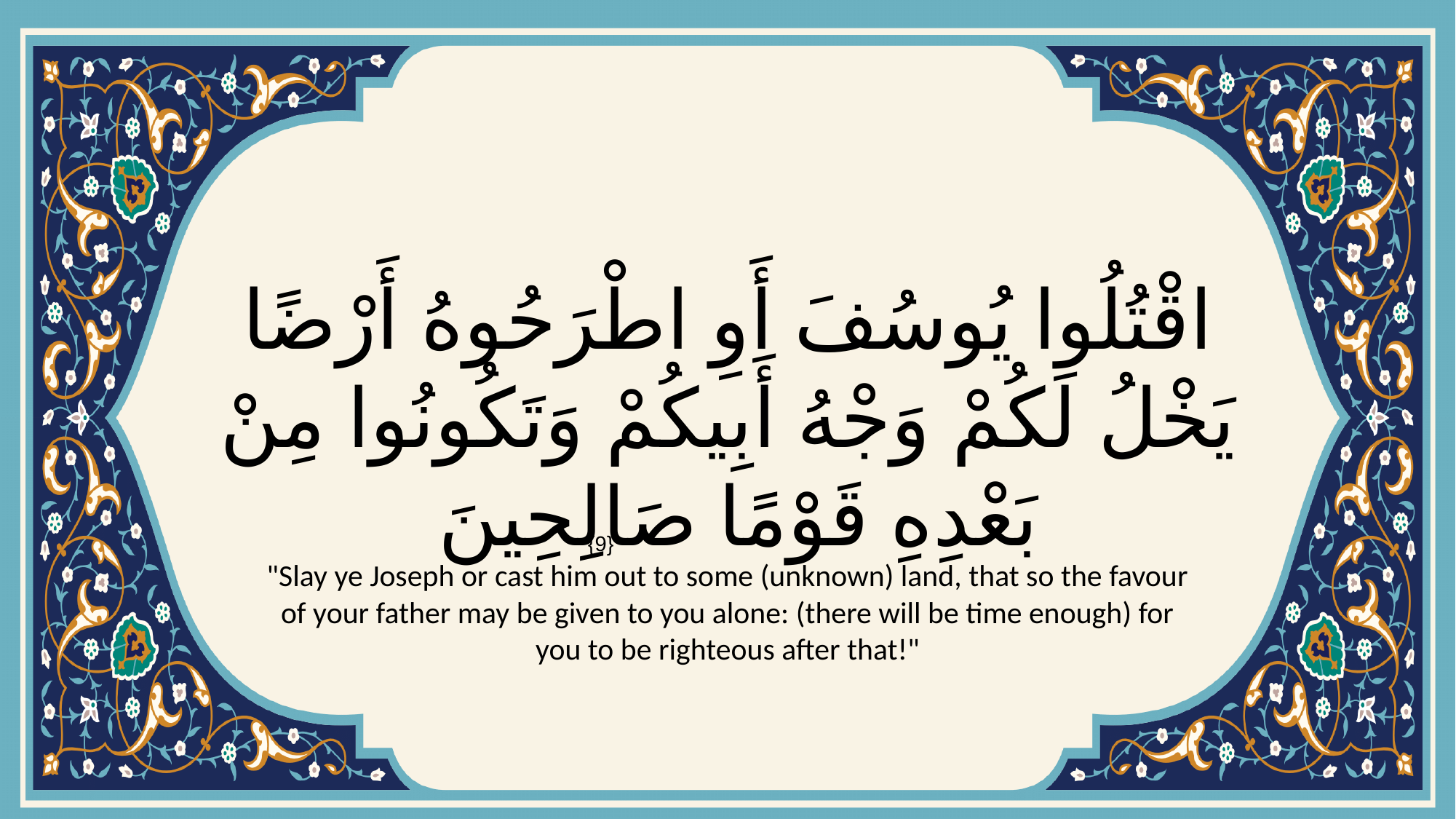

# اقْتُلُوا يُوسُفَ أَوِ اطْرَحُوهُ أَرْضًا يَخْلُ لَكُمْ وَجْهُ أَبِيكُمْ وَتَكُونُوا مِنْ بَعْدِهِ قَوْمًا صَالِحِينَ
{9}
"Slay ye Joseph or cast him out to some (unknown) land, that so the favour of your father may be given to you alone: (there will be time enough) for you to be righteous after that!"